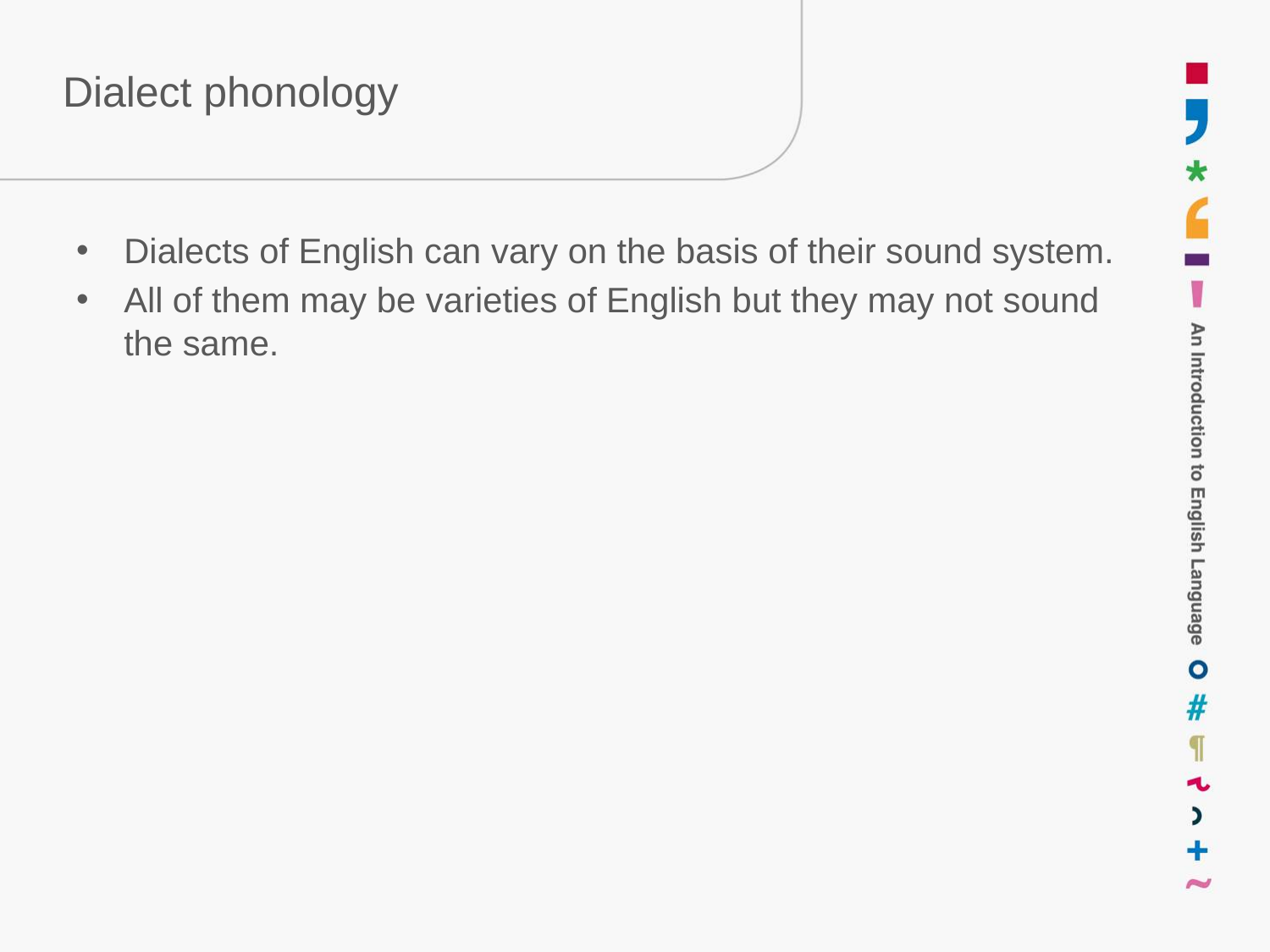

# Dialect phonology
Dialects of English can vary on the basis of their sound system.
All of them may be varieties of English but they may not sound the same.